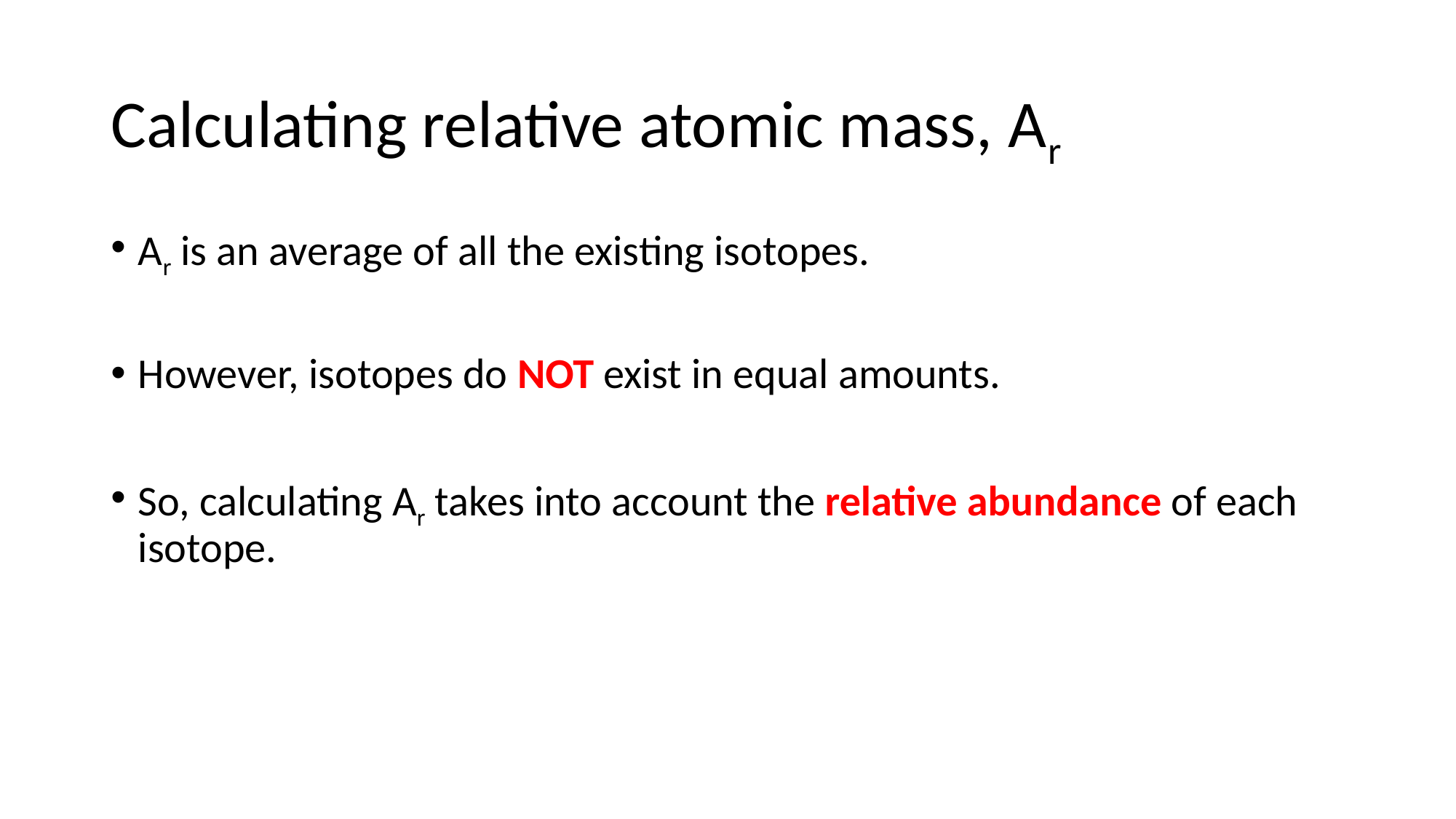

# Calculating relative atomic mass, Ar
Ar is an average of all the existing isotopes.

However, isotopes do NOT exist in equal amounts.

So, calculating Ar takes into account the relative abundance of each isotope.